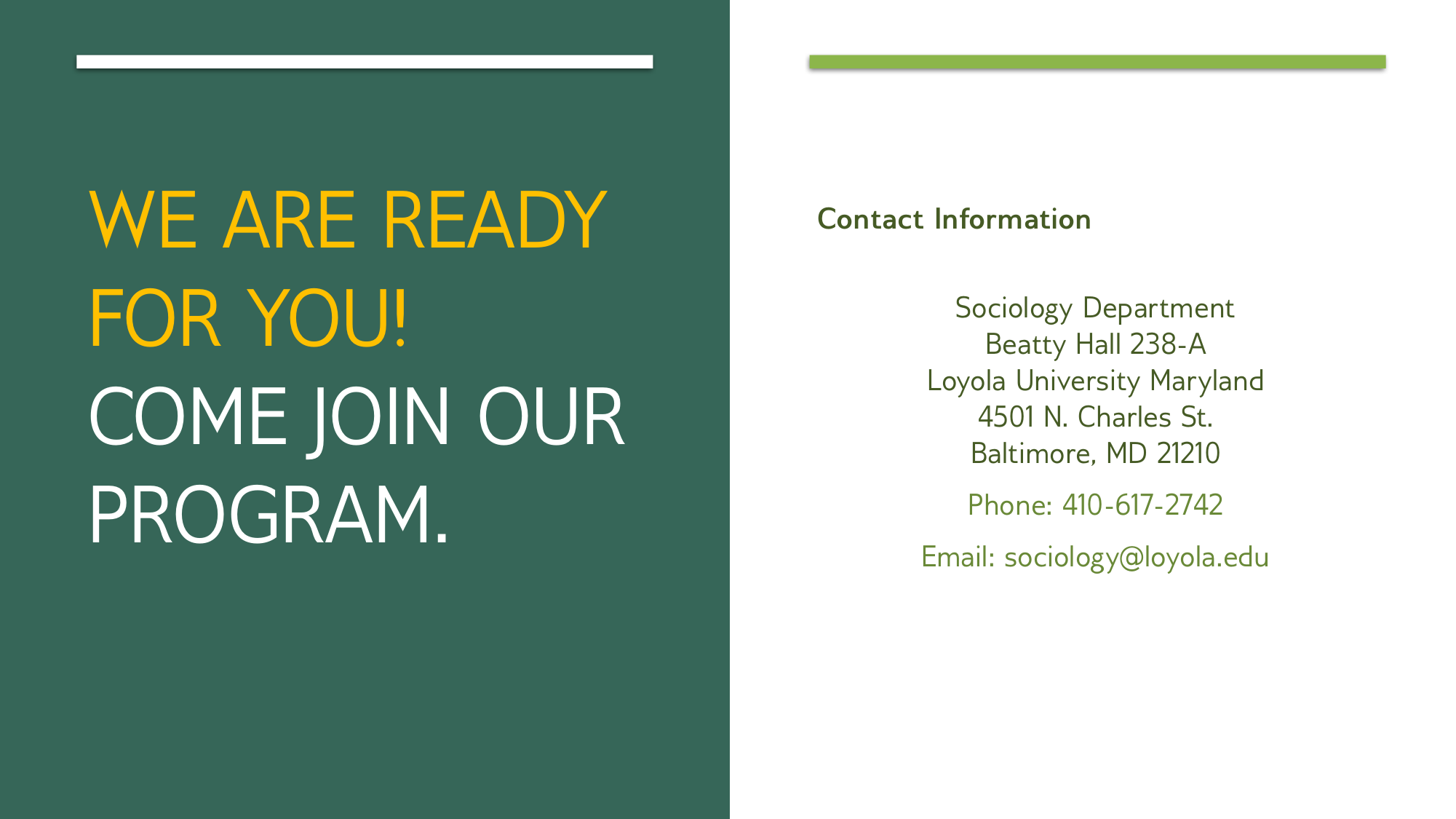

# We are ready for you! Come join our program.
Contact Information
Sociology Department
Beatty Hall 238-A
Loyola University Maryland
4501 N. Charles St.
Baltimore, MD 21210
Phone: 410-617-2742
Email: sociology@loyola.edu